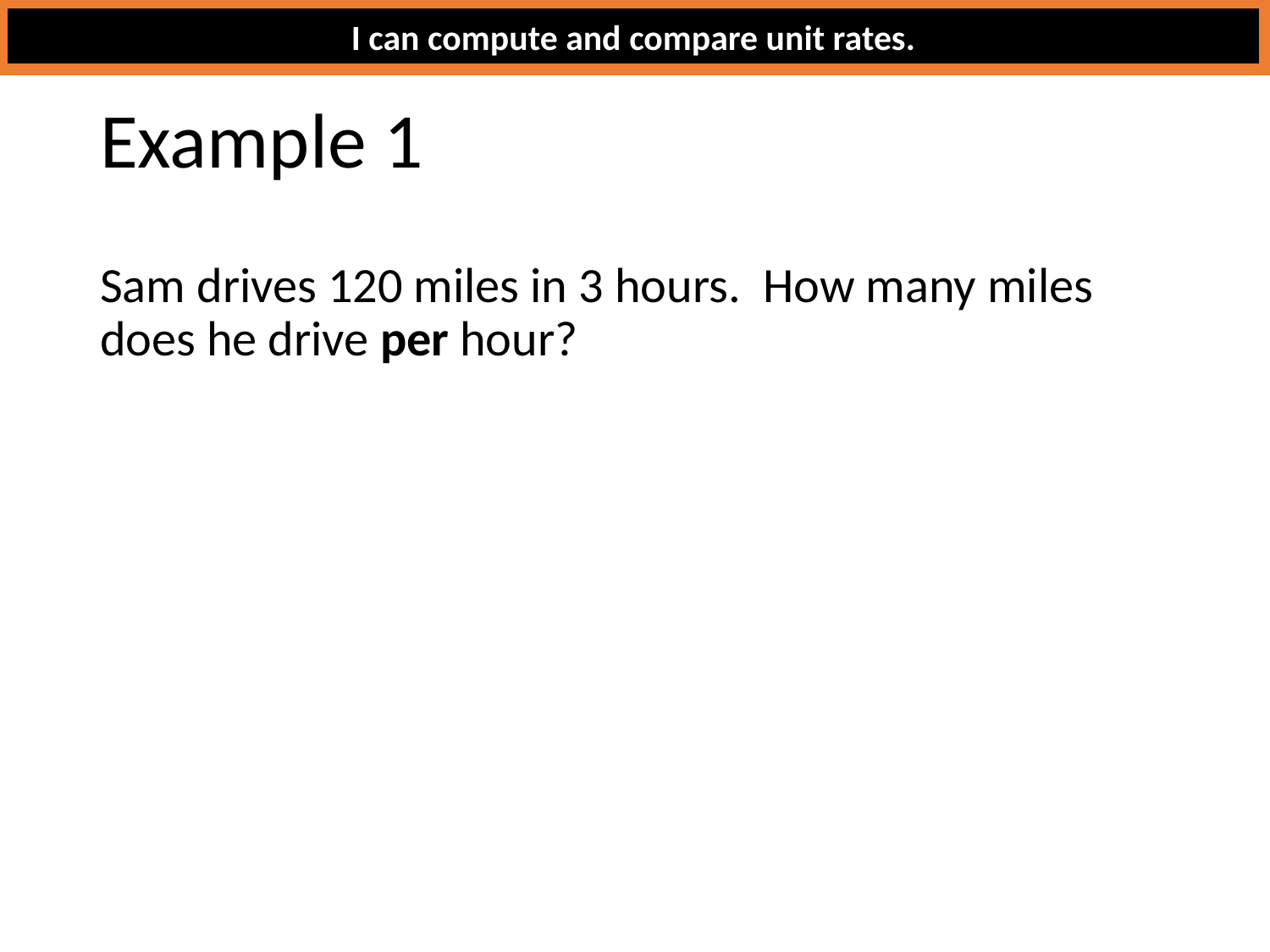

I can compute and compare unit rates.
# Example 1
Sam drives 120 miles in 3 hours.  How many miles does he drive per hour?